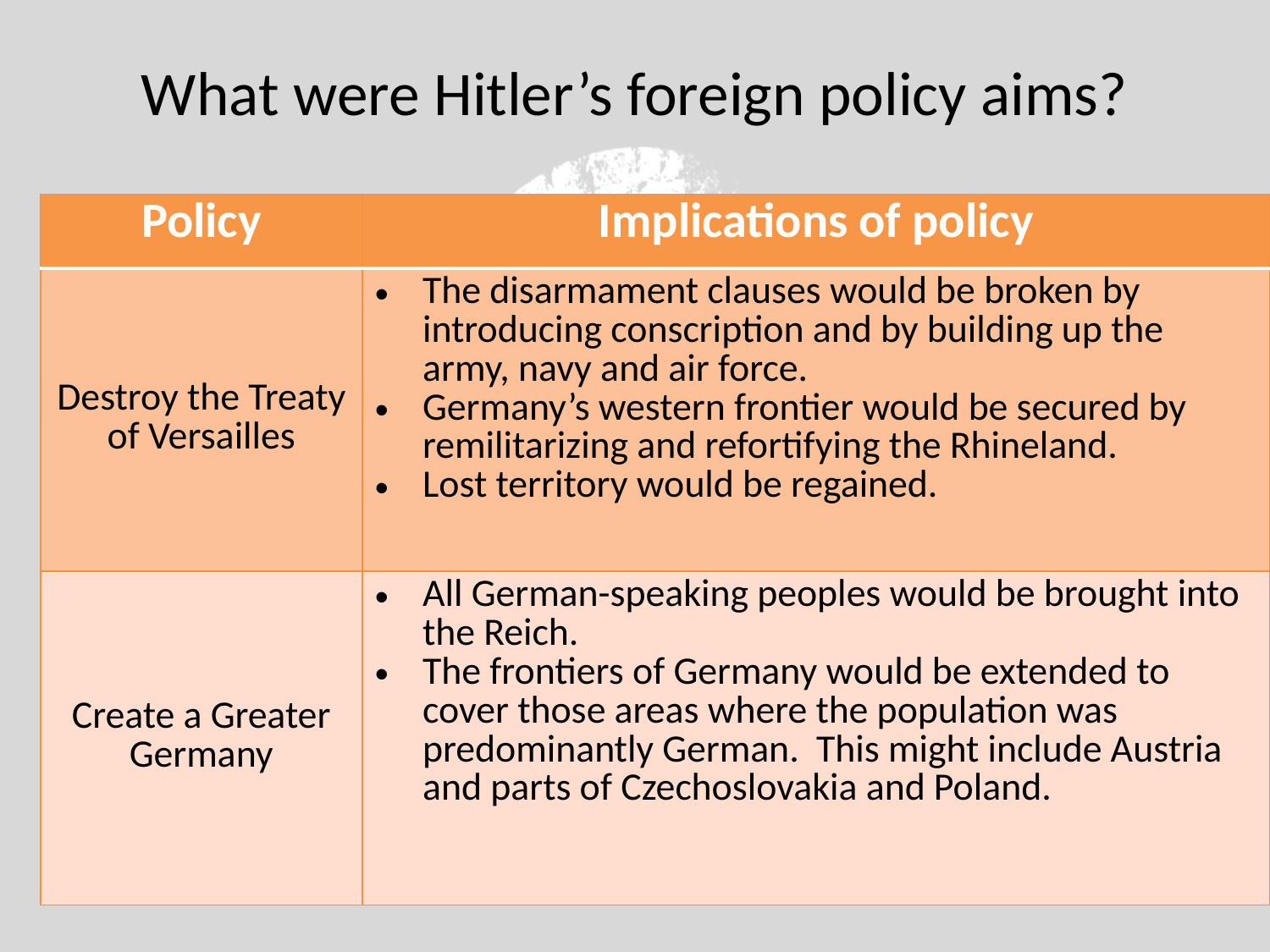

# What were Hitler’s foreign policy aims?
| Policy | Implications of policy |
| --- | --- |
| Destroy the Treaty of Versailles | The disarmament clauses would be broken by introducing conscription and by building up the army, navy and air force. Germany’s western frontier would be secured by remilitarizing and refortifying the Rhineland. Lost territory would be regained. |
| Create a Greater Germany | All German-speaking peoples would be brought into the Reich. The frontiers of Germany would be extended to cover those areas where the population was predominantly German. This might include Austria and parts of Czechoslovakia and Poland. |